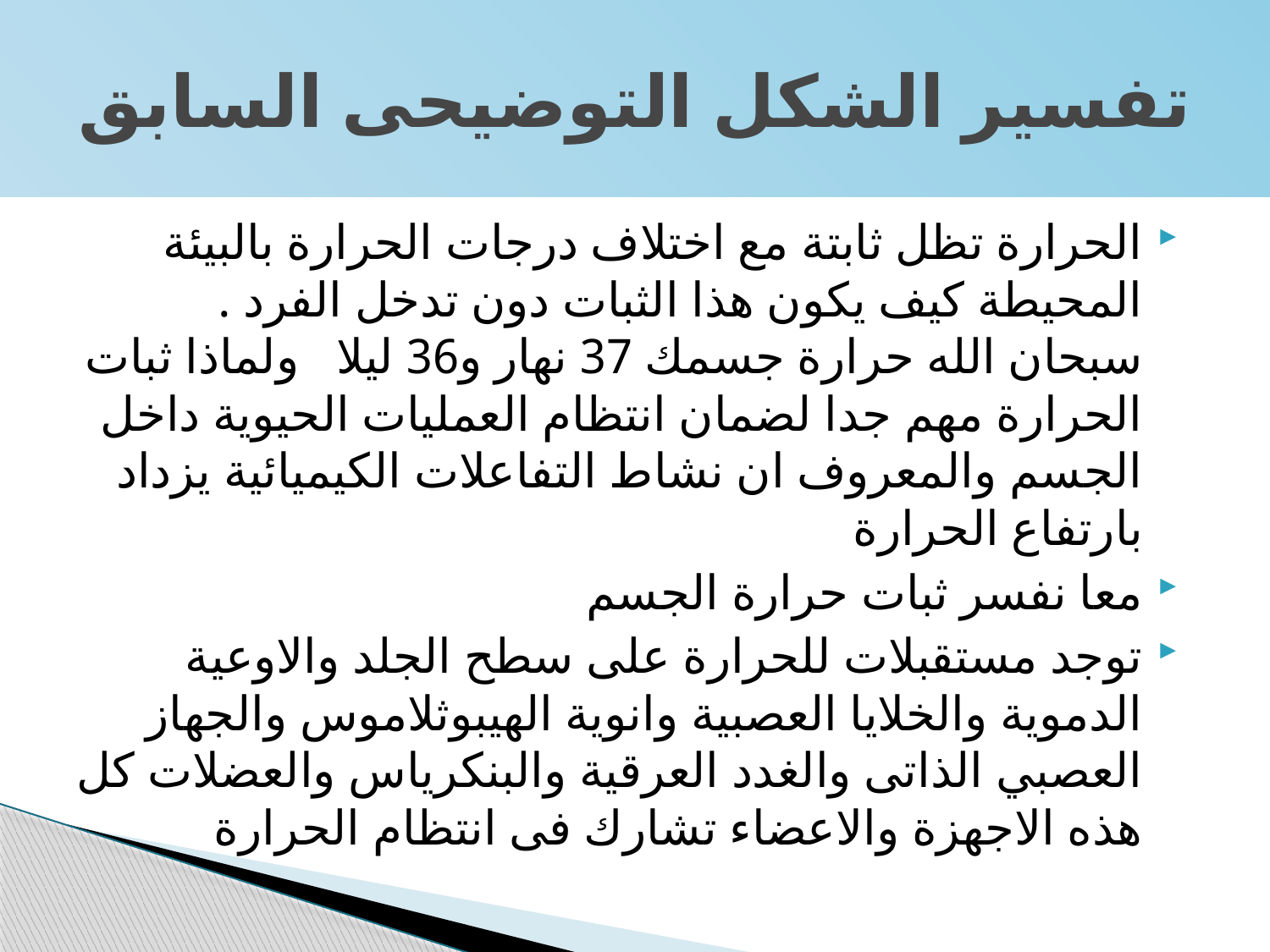

# تفسير الشكل التوضيحى السابق
الحرارة تظل ثابتة مع اختلاف درجات الحرارة بالبيئة المحيطة كيف يكون هذا الثبات دون تدخل الفرد . سبحان الله حرارة جسمك 37 نهار و36 ليلا   ولماذا ثبات الحرارة مهم جدا لضمان انتظام العمليات الحيوية داخل الجسم والمعروف ان نشاط التفاعلات الكيميائية يزداد بارتفاع الحرارة
معا نفسر ثبات حرارة الجسم
توجد مستقبلات للحرارة على سطح الجلد والاوعية الدموية والخلايا العصبية وانوية الهيبوثلاموس والجهاز العصبي الذاتى والغدد العرقية والبنكرياس والعضلات كل هذه الاجهزة والاعضاء تشارك فى انتظام الحرارة